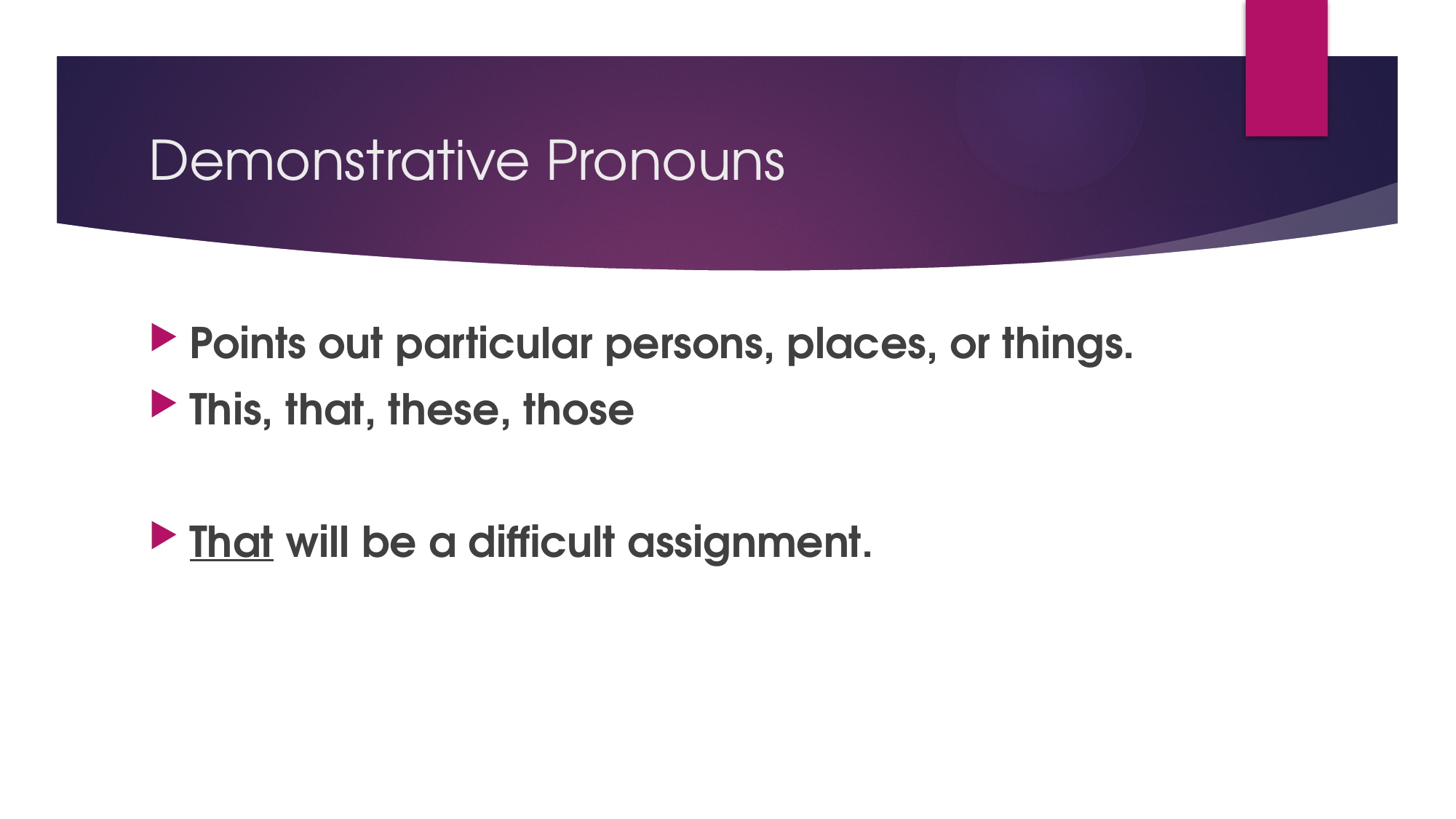

# Demonstrative Pronouns
Points out particular persons, places, or things.
This, that, these, those

That will be a difficult assignment.